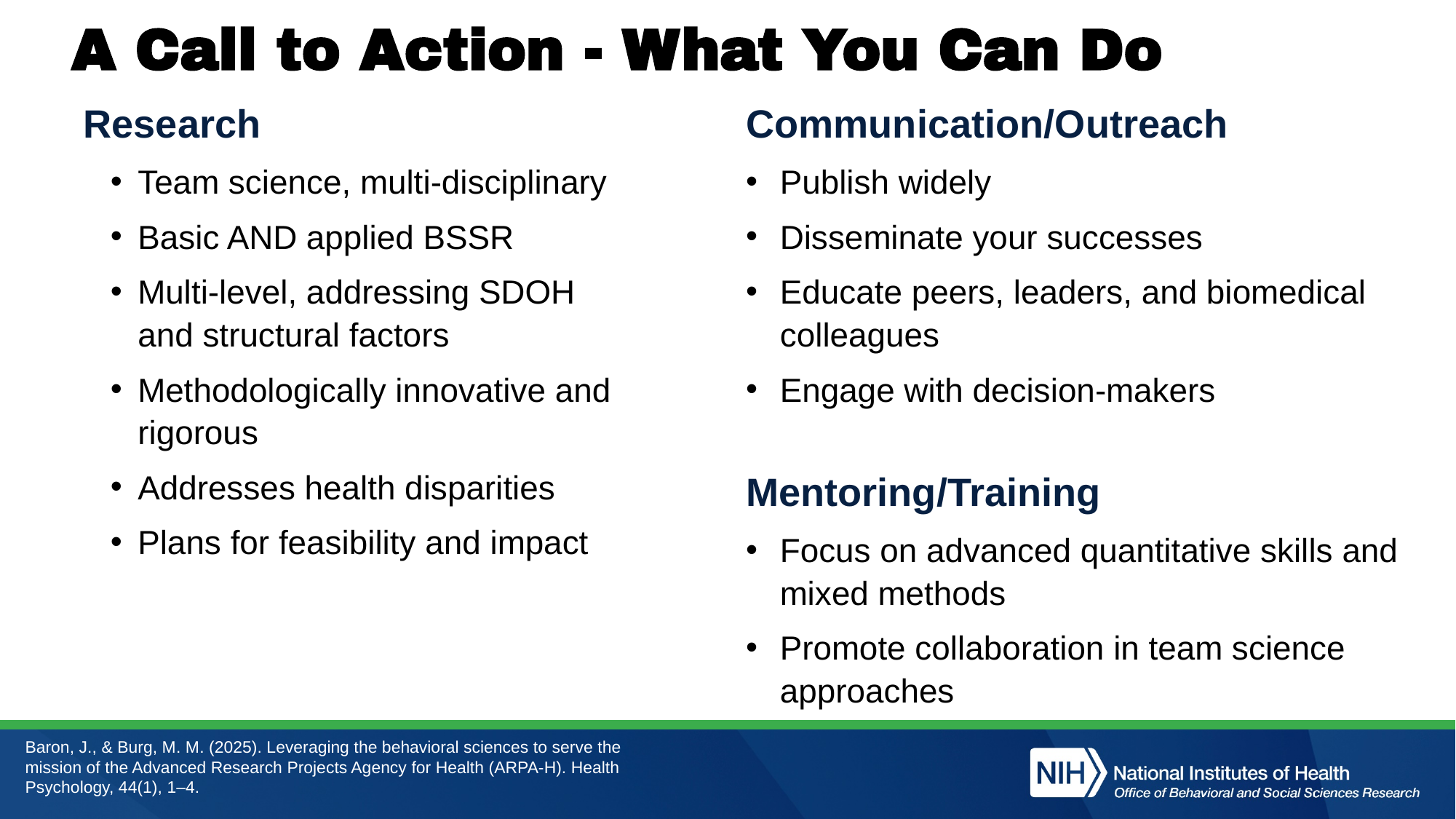

# A Call to Action - What You Can Do
Research
Team science, multi-disciplinary
Basic AND applied BSSR
Multi-level, addressing SDOH and structural factors
Methodologically innovative and rigorous
Addresses health disparities
Plans for feasibility and impact

Communication/Outreach
Publish widely
Disseminate your successes
Educate peers, leaders, and biomedical colleagues
Engage with decision-makers
Mentoring/Training
Focus on advanced quantitative skills and mixed methods
Promote collaboration in team science approaches

Baron, J., & Burg, M. M. (2025). Leveraging the behavioral sciences to serve the mission of the Advanced Research Projects Agency for Health (ARPA-H). Health Psychology, 44(1), 1–4.